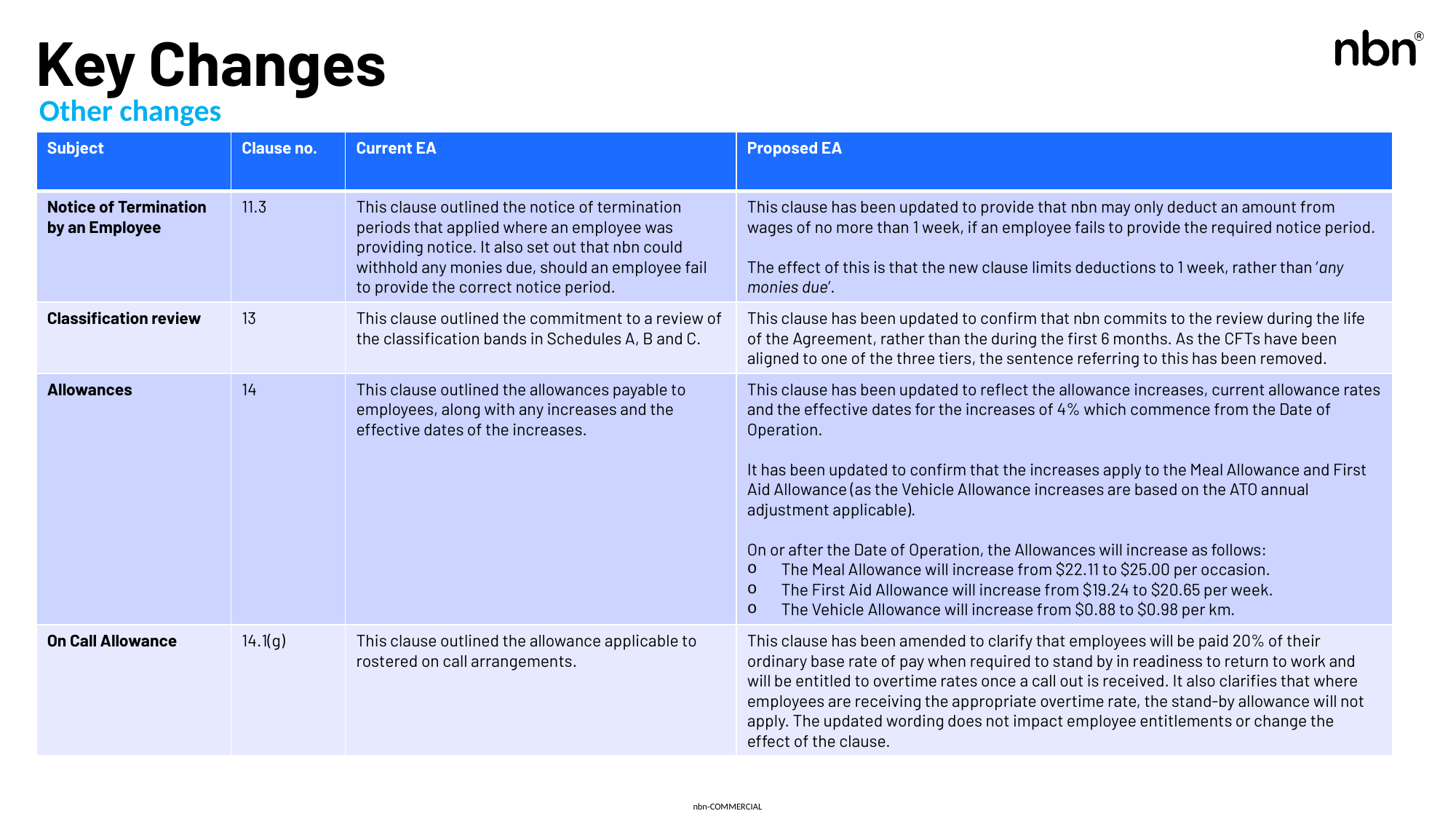

# Key Changes
Other changes

| Subject | Clause no. | Current EA | Proposed EA |
| --- | --- | --- | --- |
| Notice of Termination by an Employee | 11.3 | This clause outlined the notice of termination periods that applied where an employee was providing notice. It also set out that nbn could withhold any monies due, should an employee fail to provide the correct notice period. | This clause has been updated to provide that nbn may only deduct an amount from wages of no more than 1 week, if an employee fails to provide the required notice period. The effect of this is that the new clause limits deductions to 1 week, rather than ‘any monies due’. |
| Classification review | 13 | This clause outlined the commitment to a review of the classification bands in Schedules A, B and C. | This clause has been updated to confirm that nbn commits to the review during the life of the Agreement, rather than the during the first 6 months. As the CFTs have been aligned to one of the three tiers, the sentence referring to this has been removed. |
| Allowances | 14 | This clause outlined the allowances payable to employees, along with any increases and the effective dates of the increases. | This clause has been updated to reflect the allowance increases, current allowance rates and the effective dates for the increases of 4% which commence from the Date of Operation.   It has been updated to confirm that the increases apply to the Meal Allowance and First Aid Allowance (as the Vehicle Allowance increases are based on the ATO annual adjustment applicable). On or after the Date of Operation, the Allowances will increase as follows: The Meal Allowance will increase from $22.11 to $25.00 per occasion. The First Aid Allowance will increase from $19.24 to $20.65 per week. The Vehicle Allowance will increase from $0.88 to $0.98 per km. |
| On Call Allowance | 14.1(g) | This clause outlined the allowance applicable to rostered on call arrangements. | This clause has been amended to clarify that employees will be paid 20% of their ordinary base rate of pay when required to stand by in readiness to return to work and will be entitled to overtime rates once a call out is received. It also clarifies that where employees are receiving the appropriate overtime rate, the stand-by allowance will not apply. The updated wording does not impact employee entitlements or change the effect of the clause. |